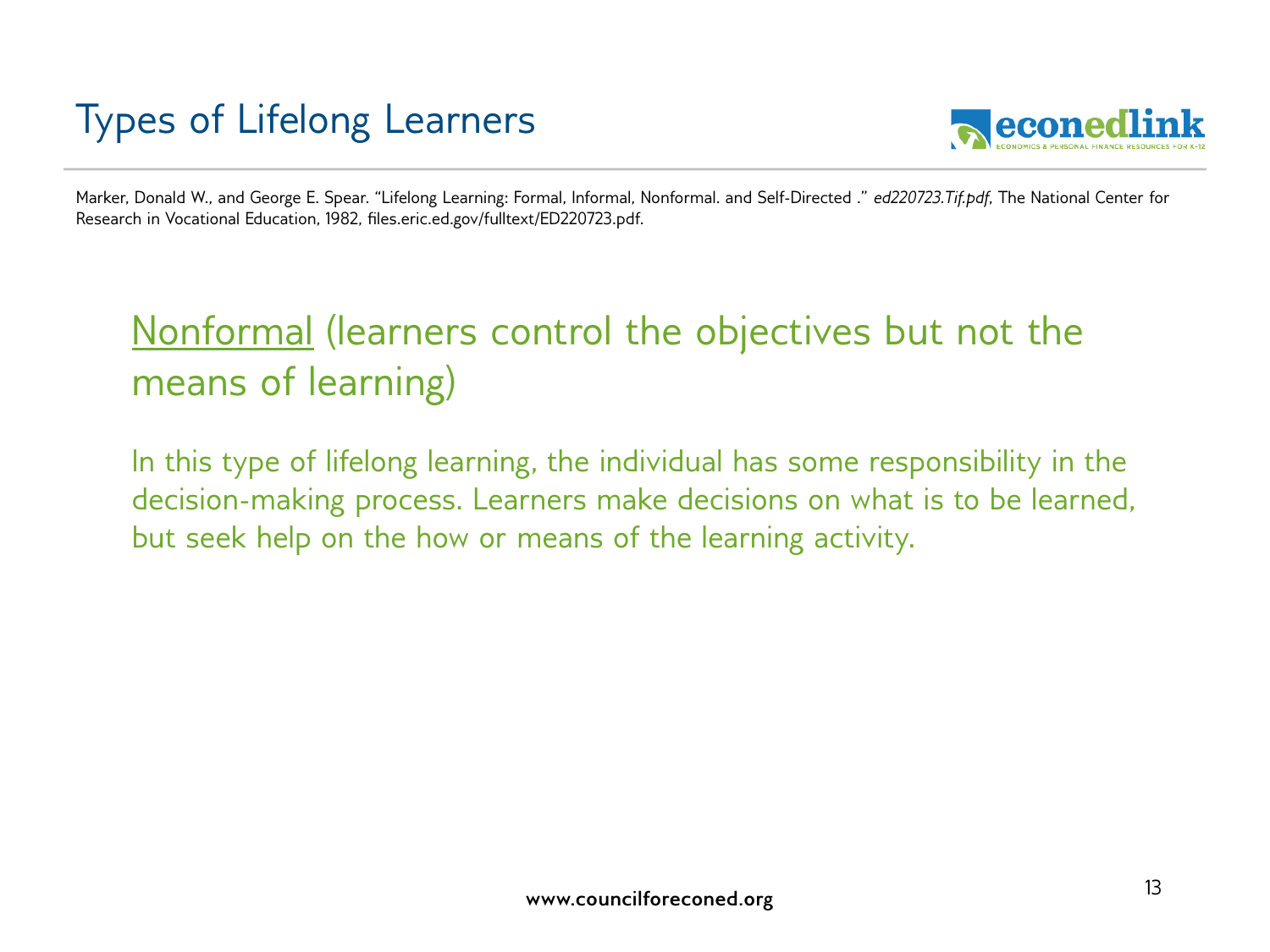

# Types of Lifelong Learners
Marker, Donald W., and George E. Spear. “Lifelong Learning: Formal, Informal, Nonformal. and Self-Directed .” ed220723.Tif.pdf, The National Center for Research in Vocational Education, 1982, files.eric.ed.gov/fulltext/ED220723.pdf.
Nonformal (learners control the objectives but not the means of learning)

In this type of lifelong learning, the individual has some responsibility in the decision-making process. Learners make decisions on what is to be learned, but seek help on the how or means of the learning activity.
13
www.councilforeconed.org